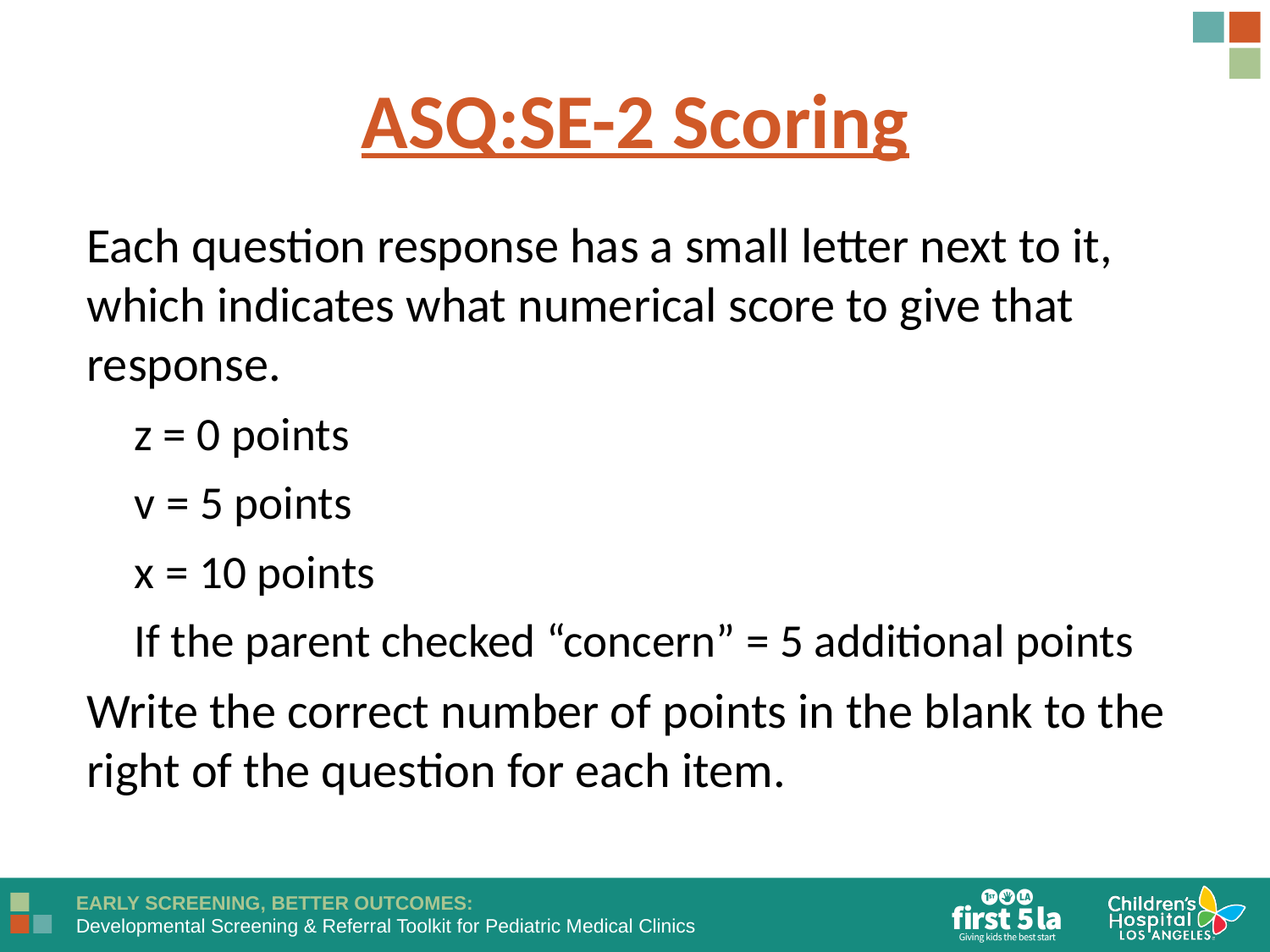

ASQ:SE-2 Scoring

Each question response has a small letter next to it, which indicates what numerical score to give that response.:
z = 0 points
v = 5 points
x = 10 points
If the parent checked “concern” = 5 additional points
Write the correct number of points in the blank to the right of the question for each item.